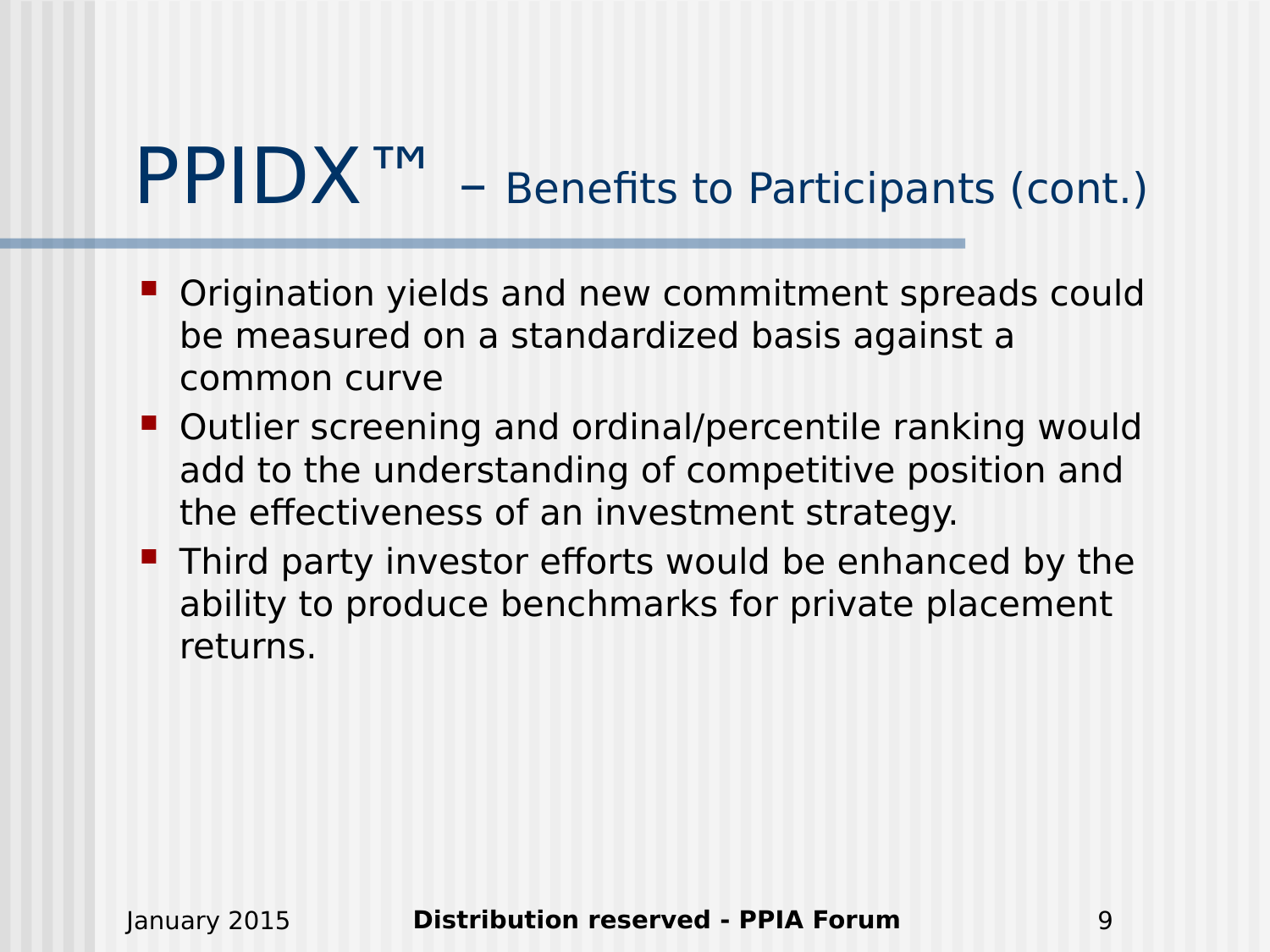

# PPIDX™ – Benefits to Participants (cont.)
Origination yields and new commitment spreads could be measured on a standardized basis against a common curve
Outlier screening and ordinal/percentile ranking would add to the understanding of competitive position and the effectiveness of an investment strategy.
Third party investor efforts would be enhanced by the ability to produce benchmarks for private placement returns.

Distribution reserved - PPIA Forum
January 2015
9